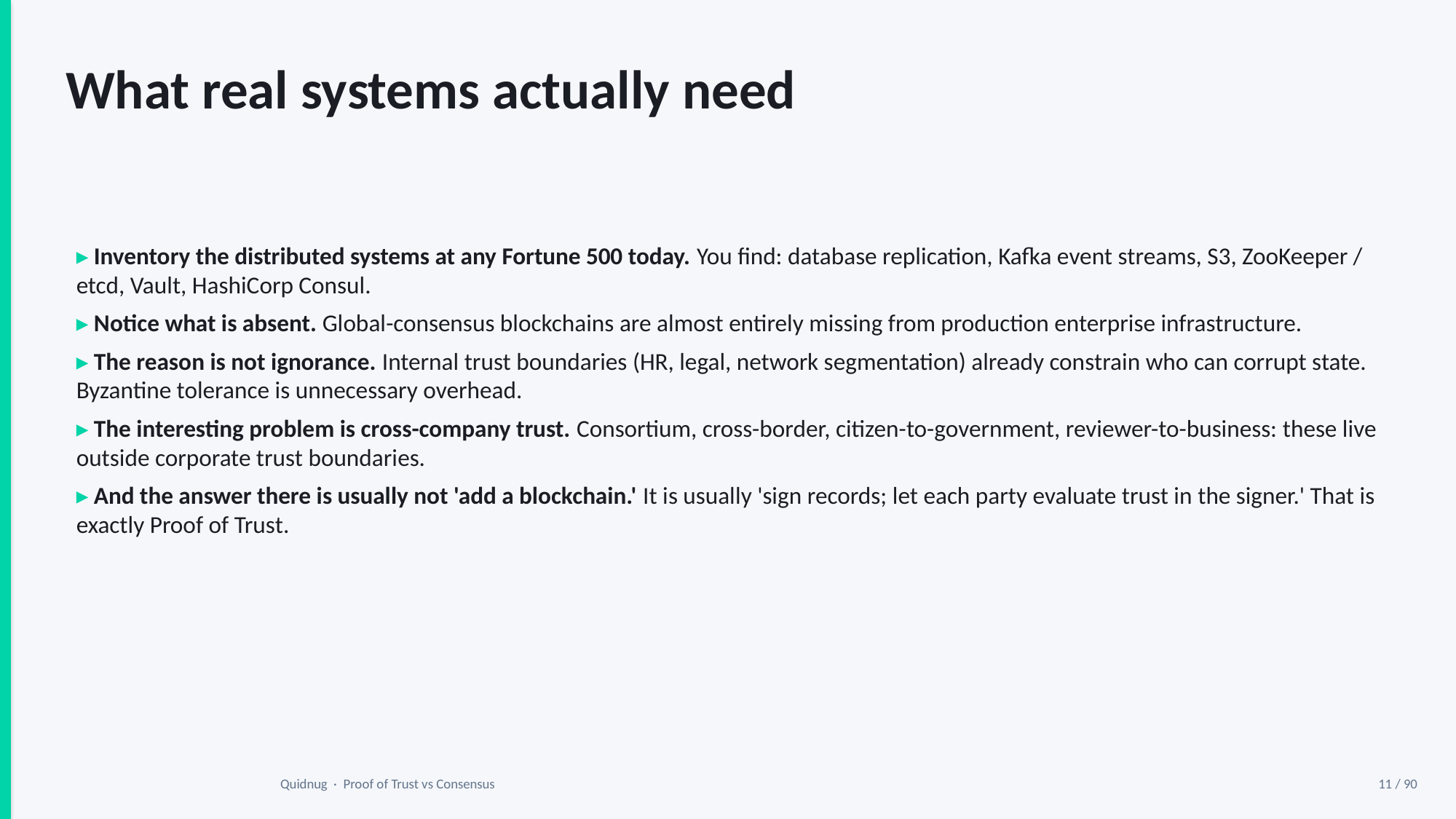

What real systems actually need
▸ Inventory the distributed systems at any Fortune 500 today. You find: database replication, Kafka event streams, S3, ZooKeeper / etcd, Vault, HashiCorp Consul.
▸ Notice what is absent. Global-consensus blockchains are almost entirely missing from production enterprise infrastructure.
▸ The reason is not ignorance. Internal trust boundaries (HR, legal, network segmentation) already constrain who can corrupt state. Byzantine tolerance is unnecessary overhead.
▸ The interesting problem is cross-company trust. Consortium, cross-border, citizen-to-government, reviewer-to-business: these live outside corporate trust boundaries.
▸ And the answer there is usually not 'add a blockchain.' It is usually 'sign records; let each party evaluate trust in the signer.' That is exactly Proof of Trust.
Quidnug  ·  Proof of Trust vs Consensus
11 / 90